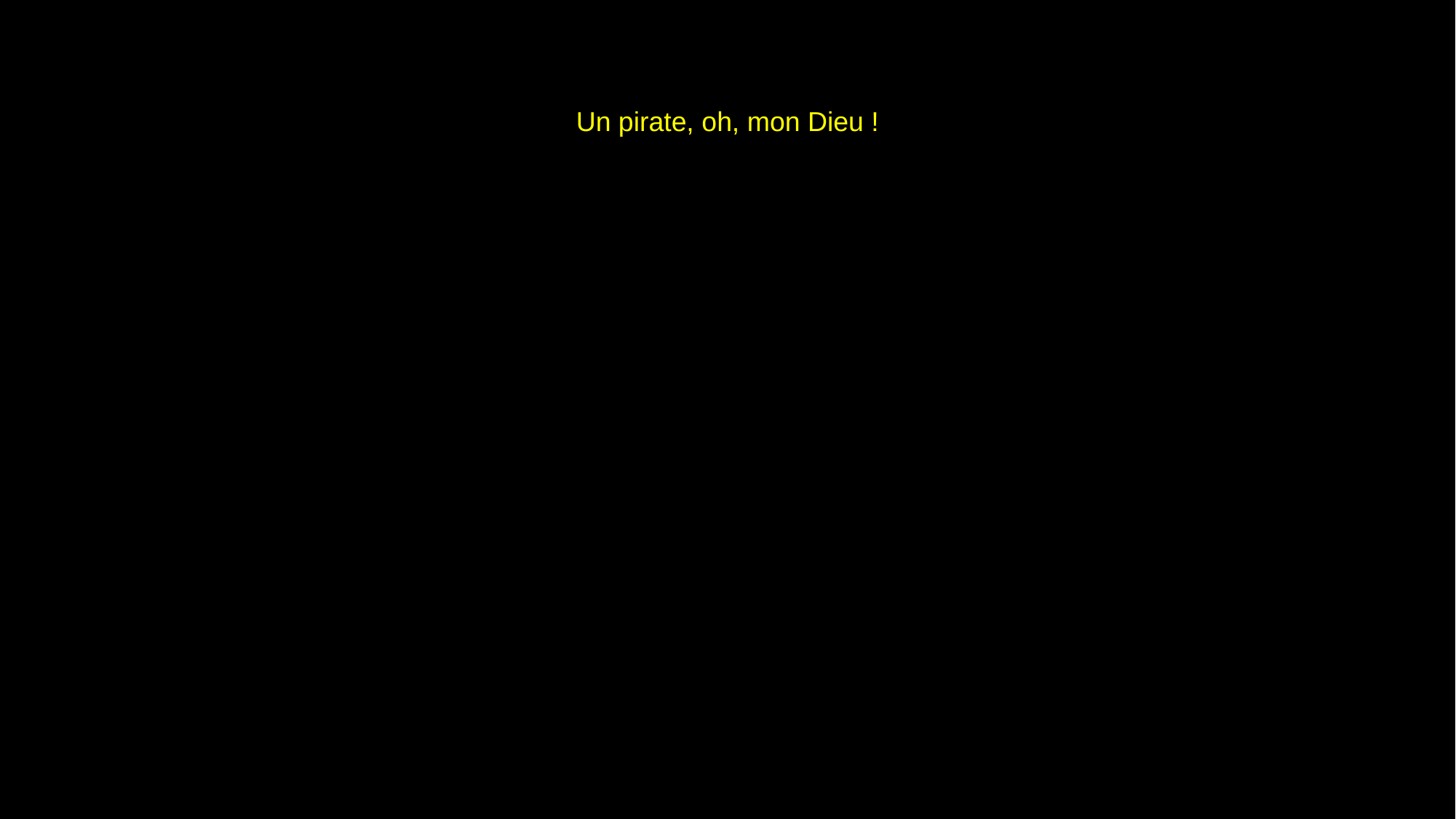

# Un pirate, oh, mon Dieu !